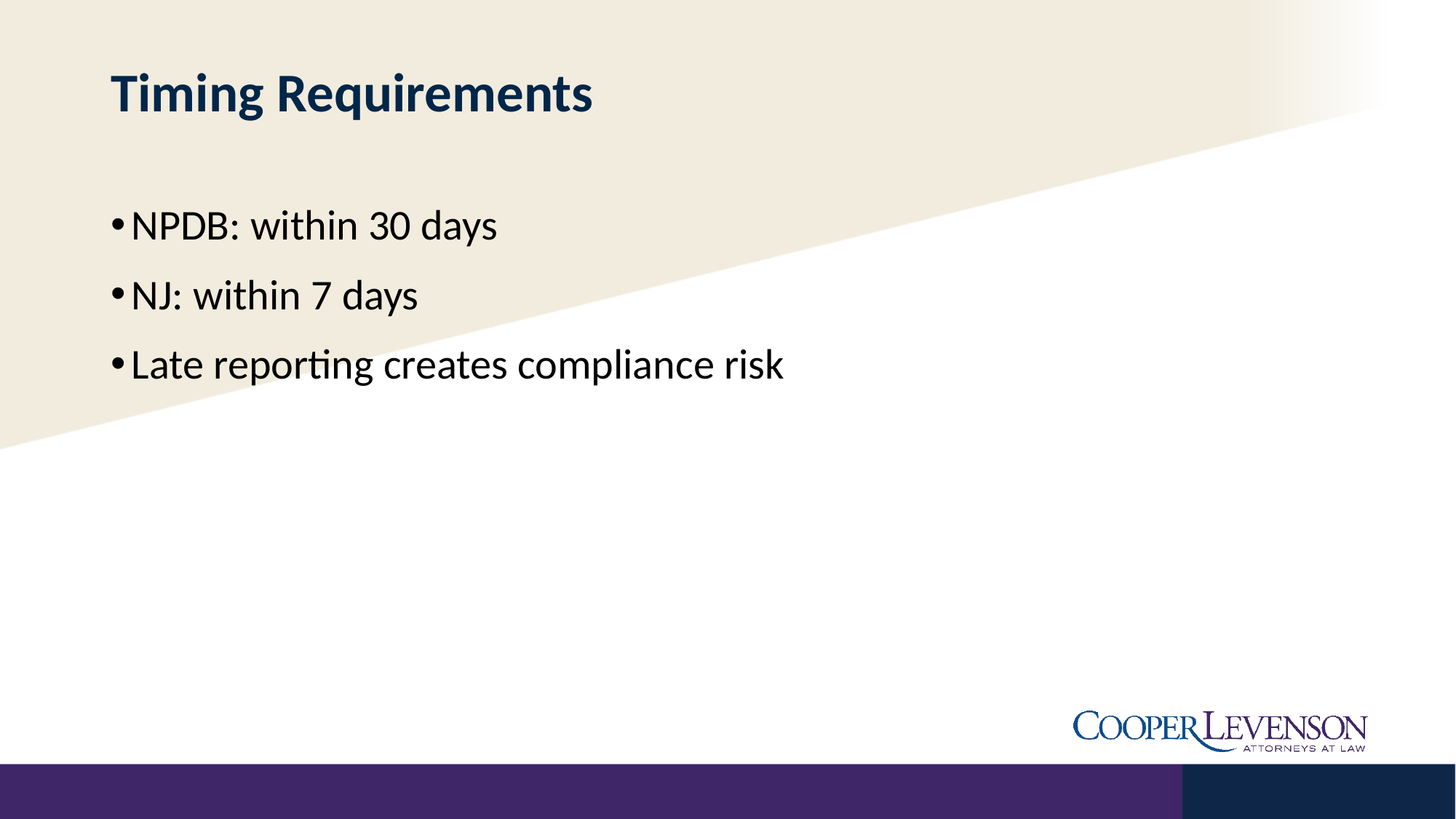

# Timing Requirements
NPDB: within 30 days
NJ: within 7 days
Late reporting creates compliance risk